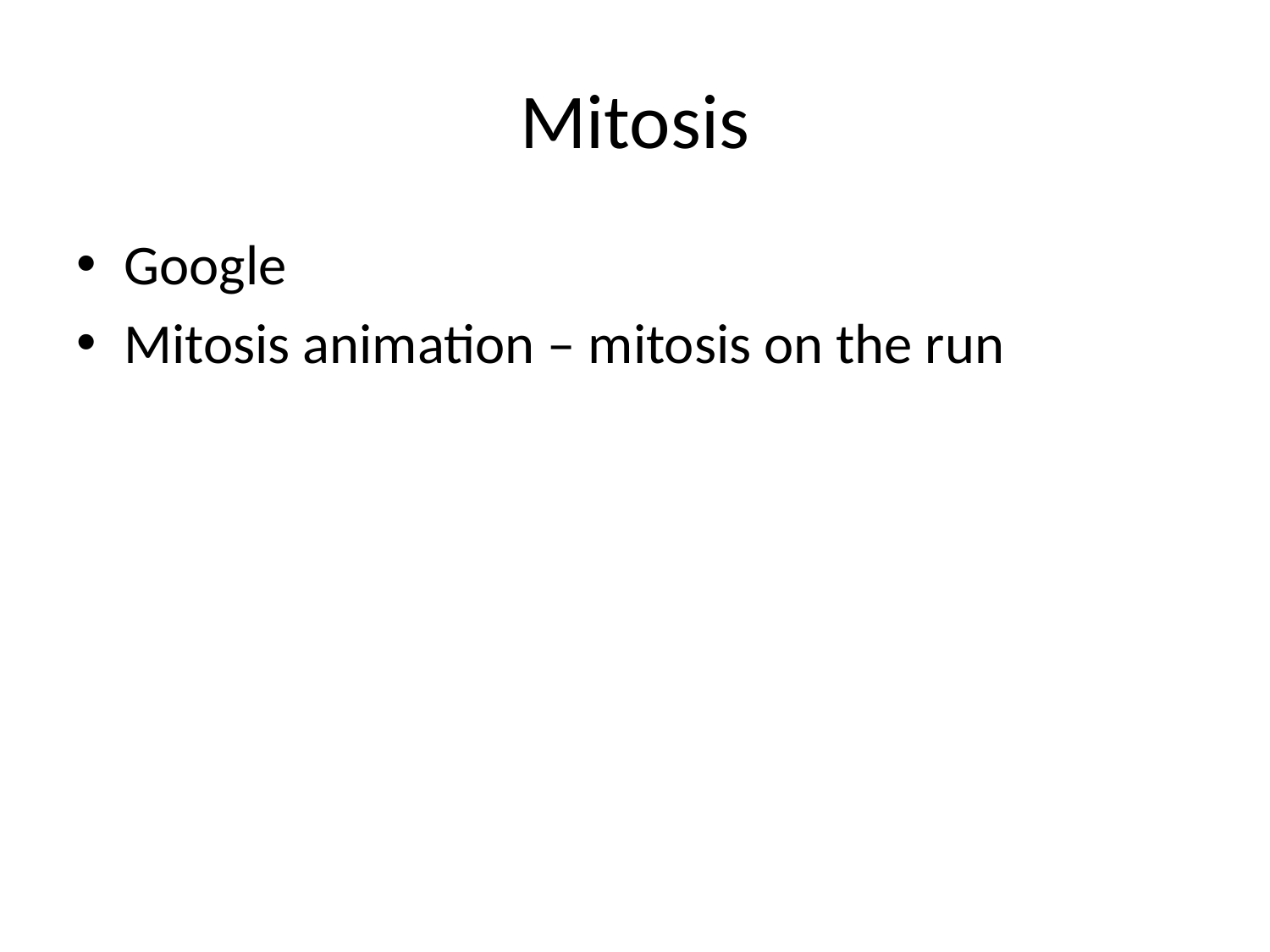

# Mitosis
Google
Mitosis animation – mitosis on the run